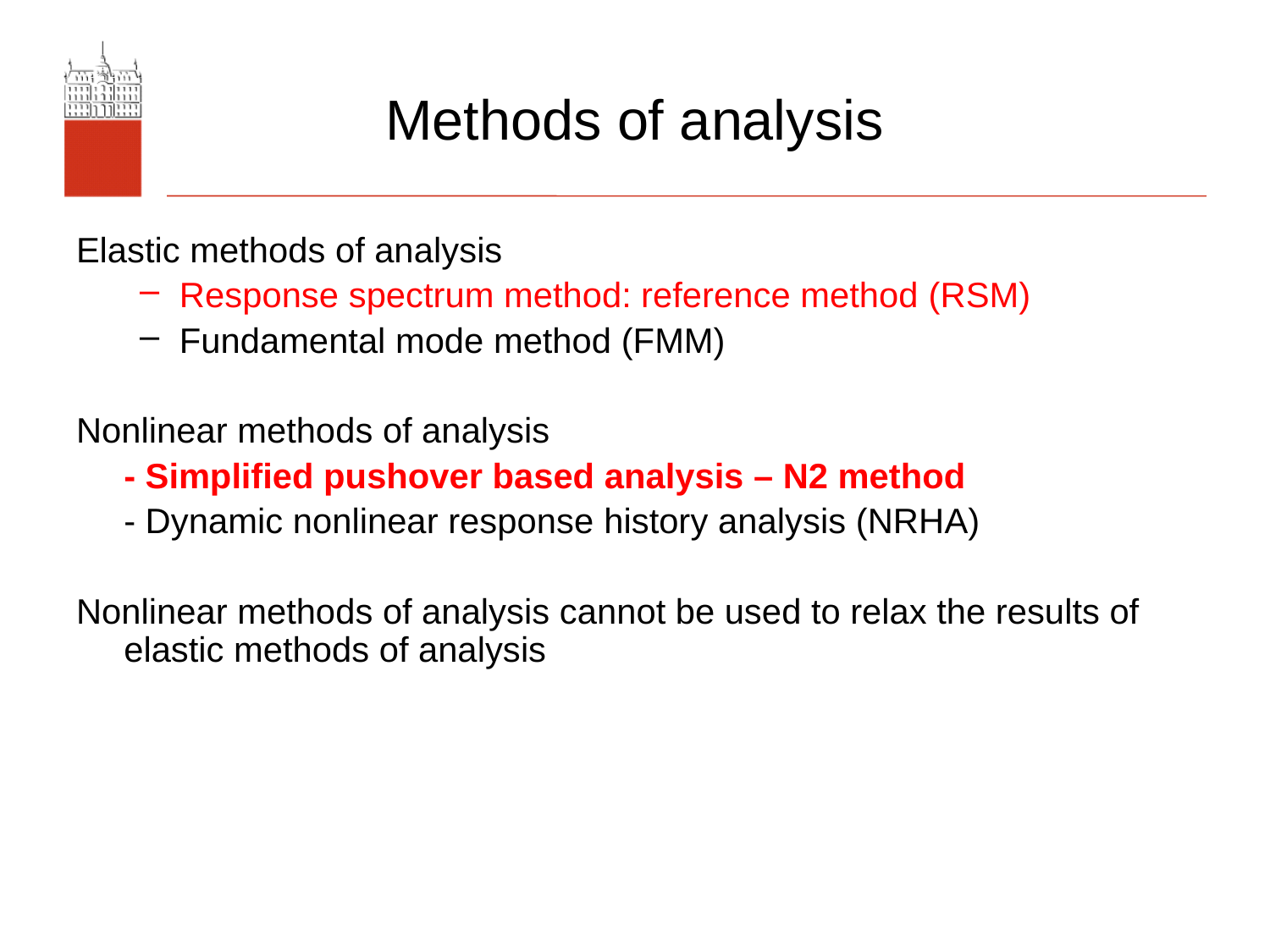

# Methods of analysis
Elastic methods of analysis
Response spectrum method: reference method (RSM)
Fundamental mode method (FMM)

Nonlinear methods of analysis
	- Simplified pushover based analysis – N2 method
	- Dynamic nonlinear response history analysis (NRHA)

Nonlinear methods of analysis cannot be used to relax the results of elastic methods of analysis